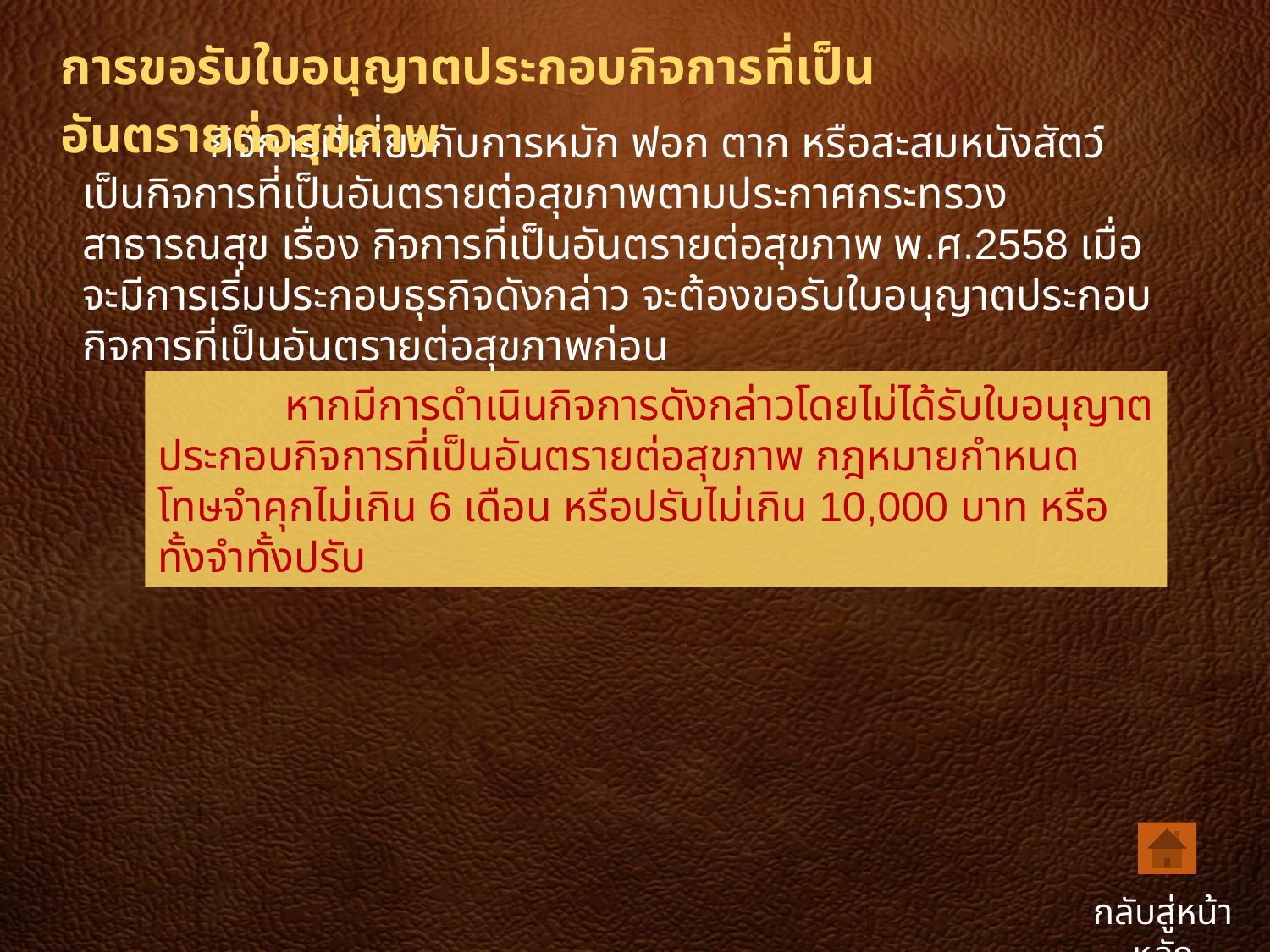

การขอรับใบอนุญาตประกอบกิจการที่เป็นอันตรายต่อสุขภาพ
	กิจการที่เกี่ยวกับการหมัก ฟอก ตาก หรือสะสมหนังสัตว์ เป็นกิจการที่เป็นอันตรายต่อสุขภาพตามประกาศกระทรวงสาธารณสุข เรื่อง กิจการที่เป็นอันตรายต่อสุขภาพ พ.ศ.2558 เมื่อจะมีการเริ่มประกอบธุรกิจดังกล่าว จะต้องขอรับใบอนุญาตประกอบกิจการที่เป็นอันตรายต่อสุขภาพก่อน
	หากมีการดำเนินกิจการดังกล่าวโดยไม่ได้รับใบอนุญาตประกอบกิจการที่เป็นอันตรายต่อสุขภาพ กฎหมายกำหนดโทษจำคุกไม่เกิน 6 เดือน หรือปรับไม่เกิน 10,000 บาท หรือทั้งจำทั้งปรับ

กลับสู่หน้าหลัก